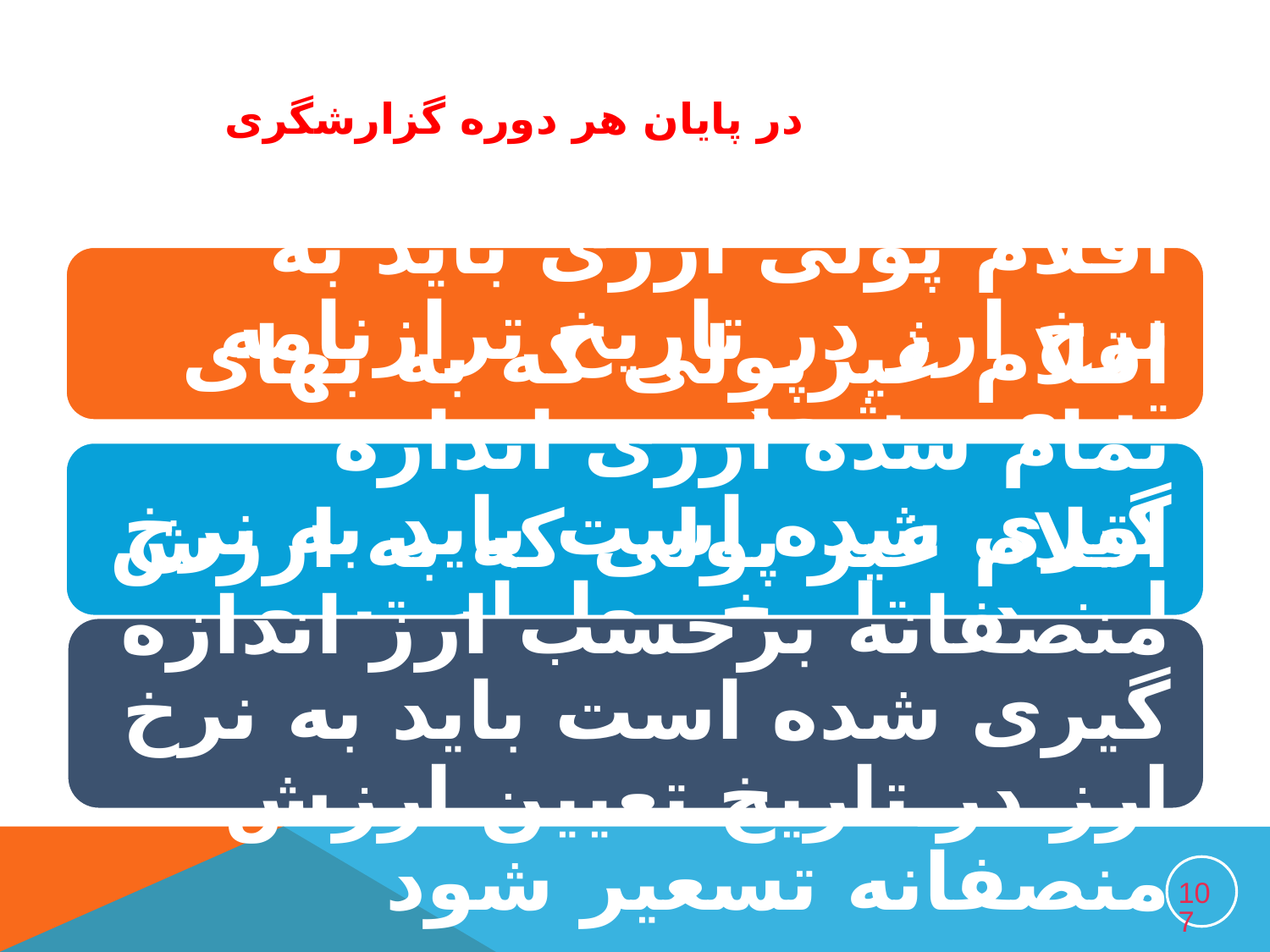

# در پایان هر دوره گزارشگری
اقلام پولی ارزی باید به نرخ ارز در تاریخ ترازنامه تسعیر شود
اقلام غیرپولی که به بهای تمام شده ارزی اندازه گیری شده است باید به نرخ ارز در تاریخ معامله تسعیر شود
اقلام غیر پولی که به ارزش منصفانه برحسب ارز اندازه گیری شده است باید به نرخ ارز در تاریخ تعیین ارزش منصفانه تسعیر شود
107